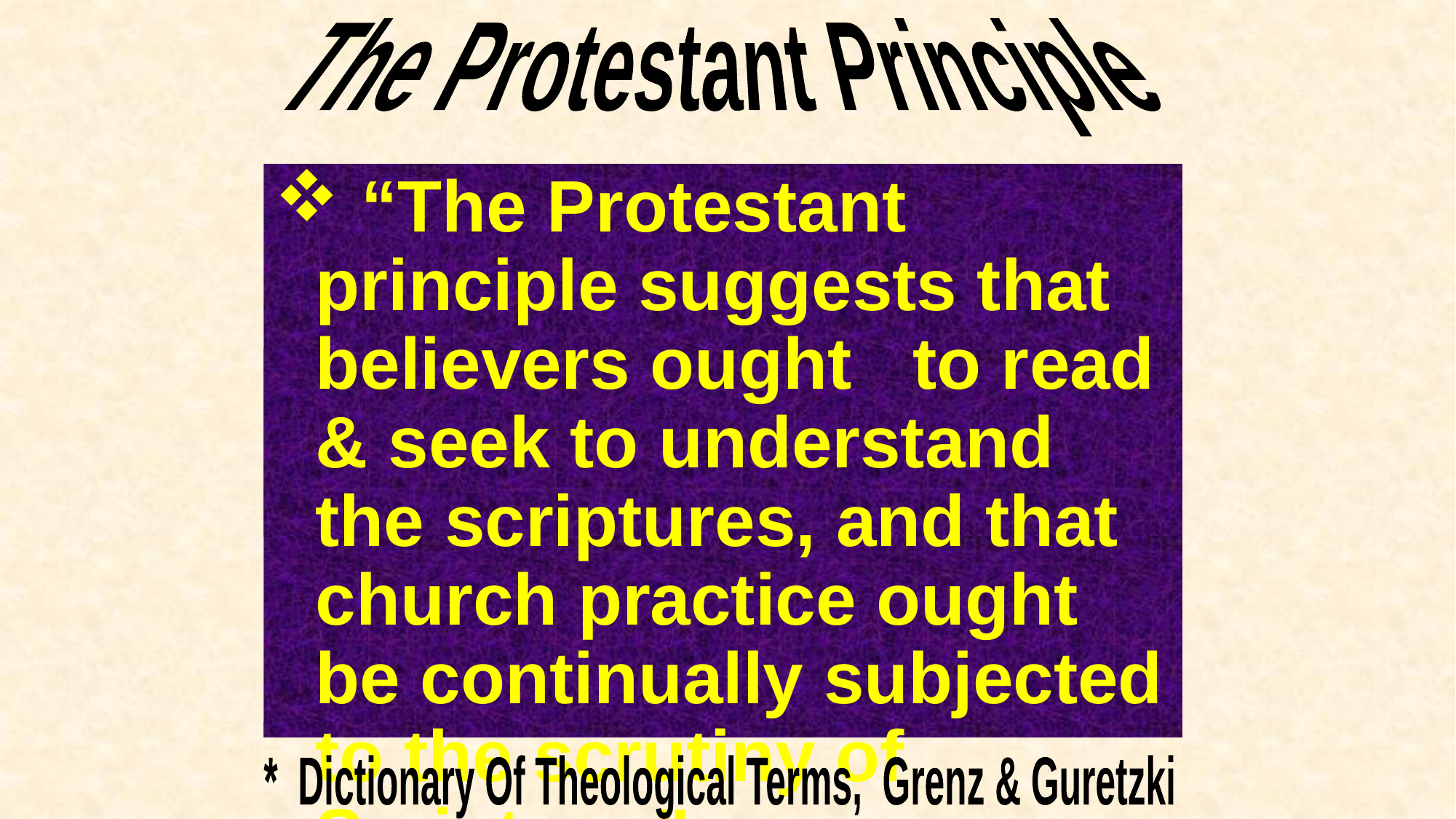

The Protestant Principle
 “The Protestant principle suggests that believers ought   to read & seek to understand  the scriptures, and that church practice ought be continually subjected to the scrutiny of Scripture.”
*  Dictionary Of Theological Terms,  Grenz & Guretzki